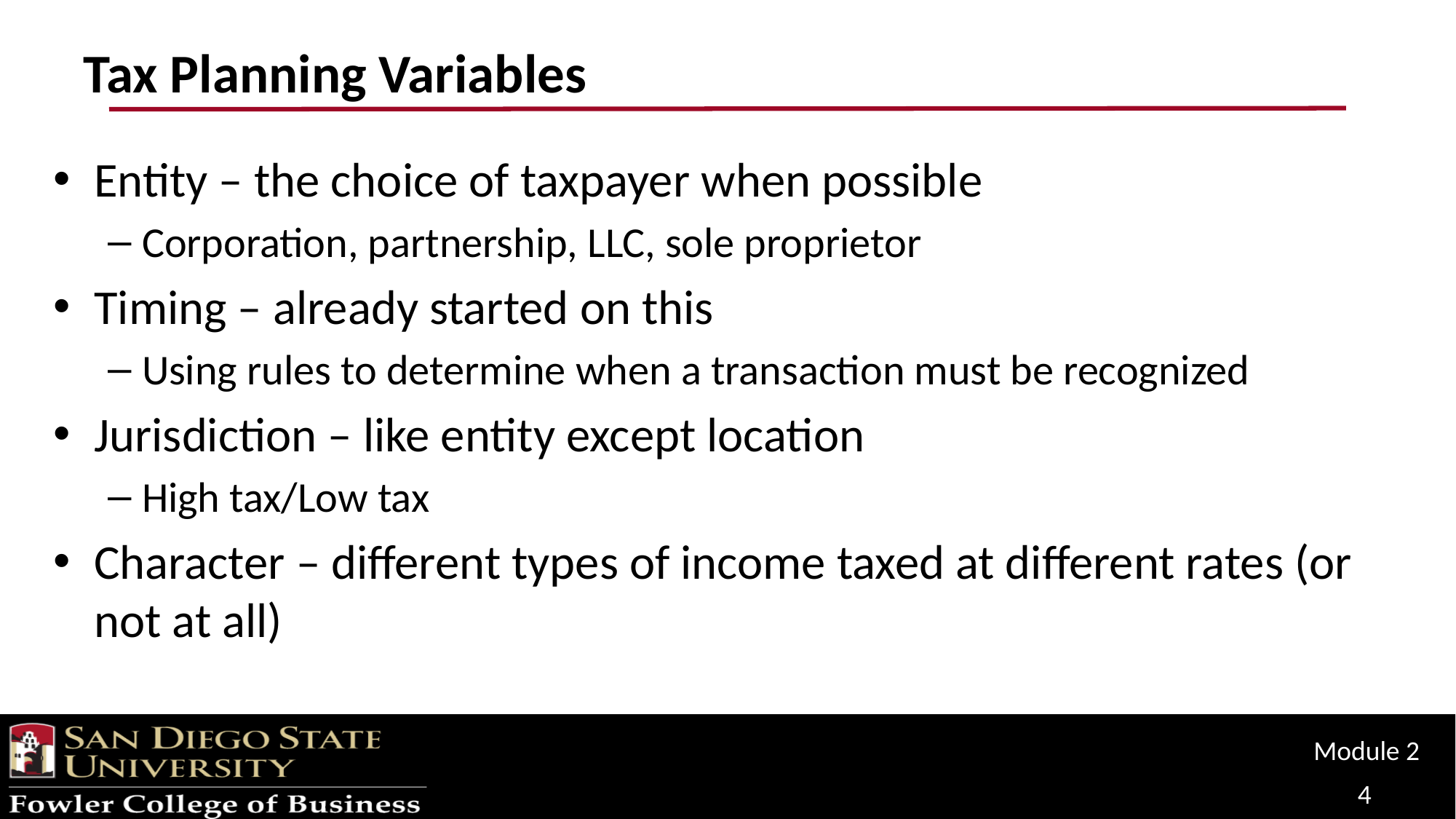

# Tax Planning Variables
Entity – the choice of taxpayer when possible
Corporation, partnership, LLC, sole proprietor
Timing – already started on this
Using rules to determine when a transaction must be recognized
Jurisdiction – like entity except location
High tax/Low tax
Character – different types of income taxed at different rates (or not at all)
Module 2
4